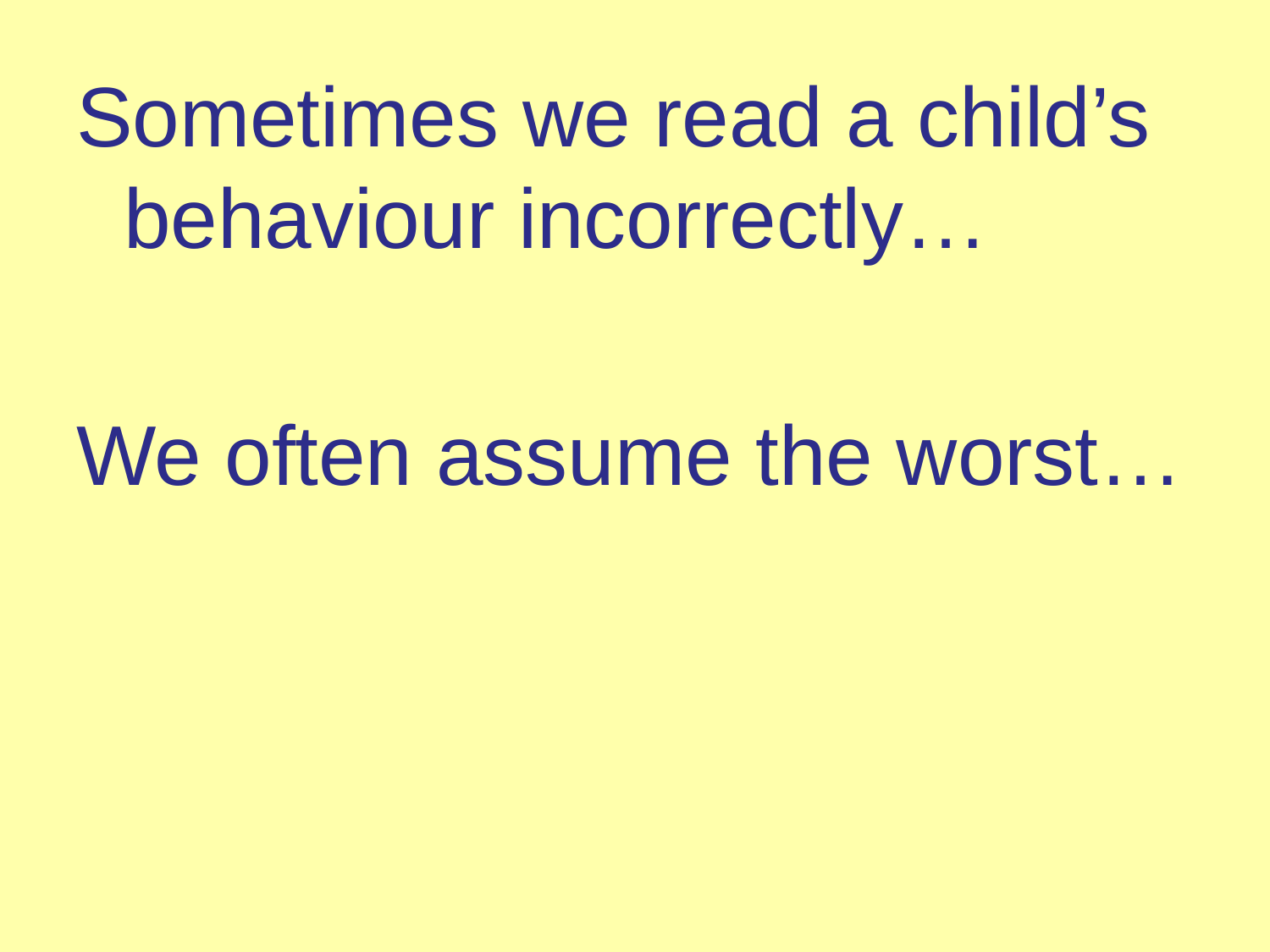

Sometimes we read a child’s behaviour incorrectly…

We often assume the worst…